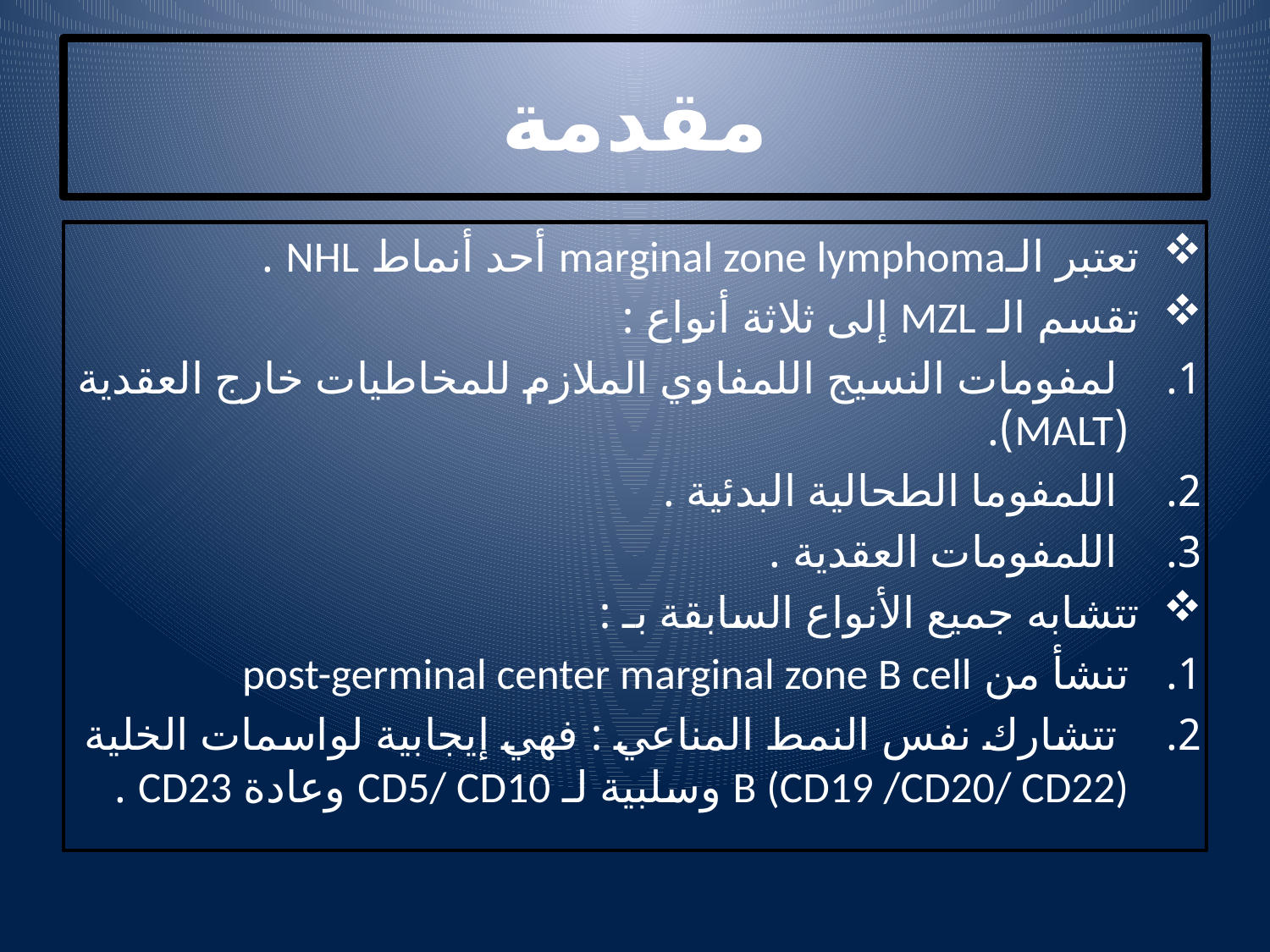

# مقدمة
 تعتبر الـmarginal zone lymphoma أحد أنماط NHL .
 تقسم الـ MZL إلى ثلاثة أنواع :
 لمفومات النسيج اللمفاوي الملازم للمخاطيات خارج العقدية (MALT).
 اللمفوما الطحالية البدئية .
 اللمفومات العقدية .
 تتشابه جميع الأنواع السابقة بـ :
تنشأ من post-germinal center marginal zone B cell
 تتشارك نفس النمط المناعي : فهي إيجابية لواسمات الخلية B (CD19 /CD20/ CD22) وسلبية لـ CD5/ CD10 وعادة CD23 .